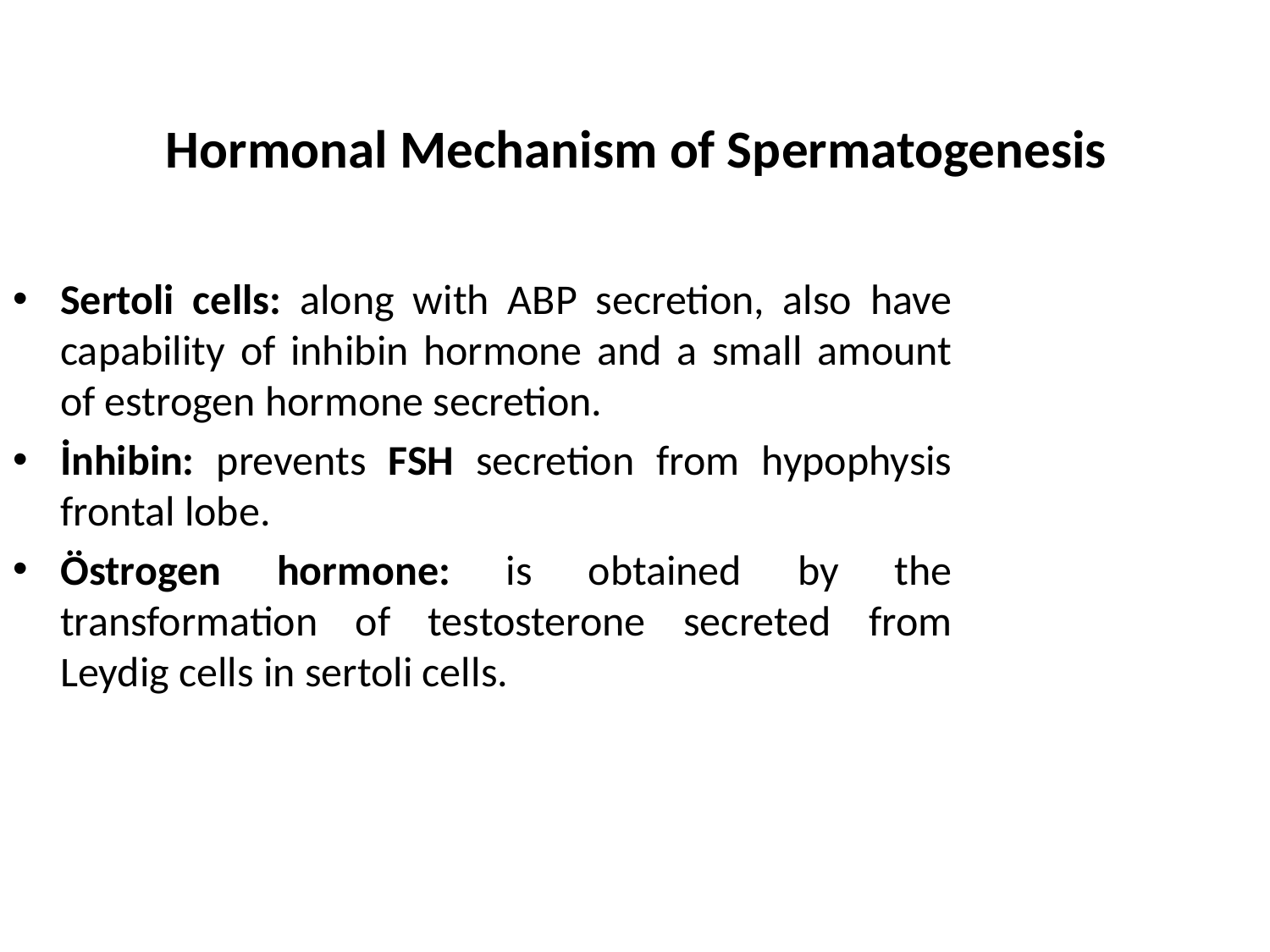

# Hormonal Mechanism of Spermatogenesis
Sertoli cells: along with ABP secretion, also have capability of inhibin hormone and a small amount of estrogen hormone secretion.
İnhibin: prevents FSH secretion from hypophysis frontal lobe.
Östrogen hormone: is obtained by the transformation of testosterone secreted from Leydig cells in sertoli cells.